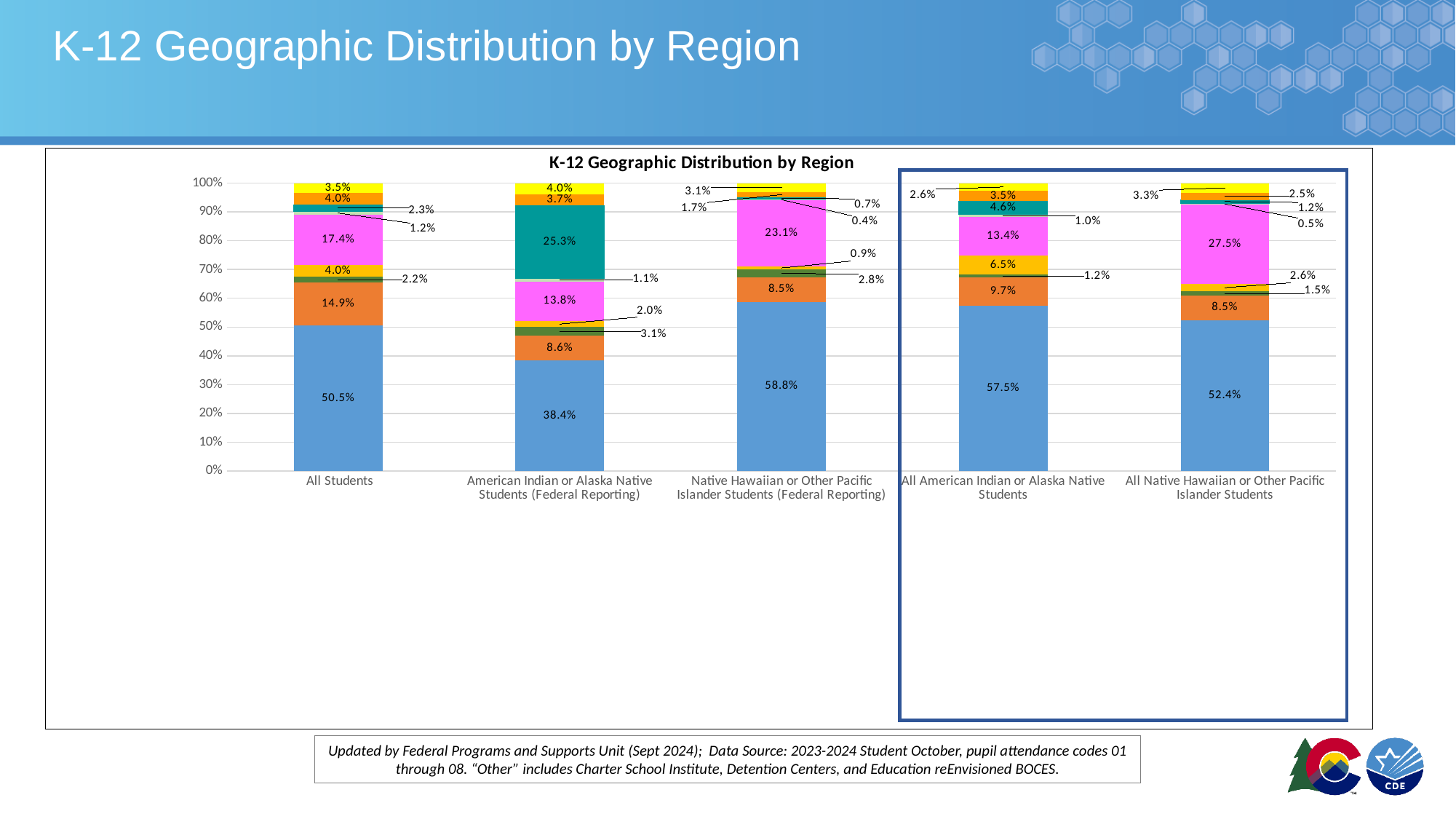

# K-12 Geographic Distribution by Region

### Chart: K-12 Geographic Distribution by Region

| Category | Metro | North
Central | Northeast | Northwest | Pikes Peak | Southeast | Southwest | West
Central | Other |
|---|---|---|---|---|---|---|---|---|---|
|  All Students | 428550.0 | 126747.0 | 18443.0 | 34088.0 | 148149.0 | 10416.0 | 19443.0 | 33626.0 | 29767.0 |
| American Indian or Alaska Native Students (Federal Reporting) | 1988.0 | 445.0 | 158.0 | 104.0 | 713.0 | 58.0 | 1312.0 | 191.0 | 208.0 |
| Native Hawaiian or Other Pacific Islander Students (Federal Reporting) | 1676.0 | 242.0 | 80.0 | 26.0 | 658.0 | 11.0 | 21.0 | 48.0 | 89.0 |
| All American Indian or Alaska Native Students | 29515.0 | 4976.0 | 601.0 | 3327.0 | 6897.0 | 504.0 | 2362.0 | 1817.0 | 1361.0 |
| All Native Hawaiian or Other Pacific Islander Students | 5970.0 | 974.0 | 166.0 | 302.0 | 3135.0 | 55.0 | 134.0 | 288.0 | 374.0 |
Updated by Federal Programs and Supports Unit (Sept 2024);  Data Source: 2023-2024 Student October, pupil attendance codes 01 through 08. “Other” includes Charter School Institute, Detention Centers, and Education reEnvisioned BOCES.